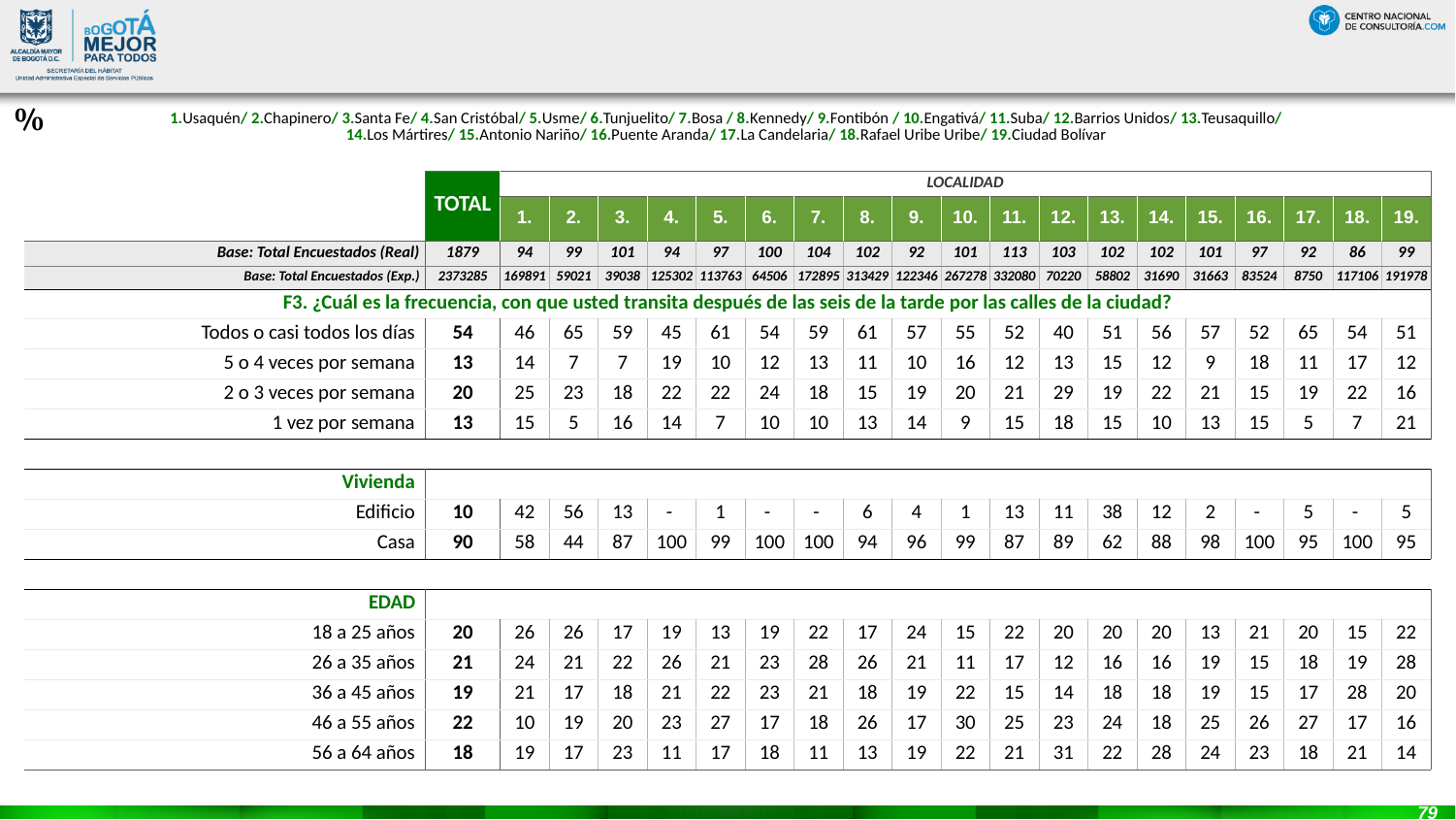

#
%
| 1.Usaquén/ 2.Chapinero/ 3.Santa Fe/ 4.San Cristóbal/ 5.Usme/ 6.Tunjuelito/ 7.Bosa / 8.Kennedy/ 9.Fontibón / 10.Engativá/ 11.Suba/ 12.Barrios Unidos/ 13.Teusaquillo/ 14.Los Mártires/ 15.Antonio Nariño/ 16.Puente Aranda/ 17.La Candelaria/ 18.Rafael Uribe Uribe/ 19.Ciudad Bolívar |
| --- |
|  | TOTAL | LOCALIDAD |  |  |  |  |  |  |  |  |  |  |  |  |  |  |  |  |  |  |
| --- | --- | --- | --- | --- | --- | --- | --- | --- | --- | --- | --- | --- | --- | --- | --- | --- | --- | --- | --- | --- |
|  |  | 1. | 2. | 3. | 4. | 5. | 6. | 7. | 8. | 9. | 10. | 11. | 12. | 13. | 14. | 15. | 16. | 17. | 18. | 19. |
| Base: Total Encuestados (Real) | 1879 | 94 | 99 | 101 | 94 | 97 | 100 | 104 | 102 | 92 | 101 | 113 | 103 | 102 | 102 | 101 | 97 | 92 | 86 | 99 |
| Base: Total Encuestados (Exp.) | 2373285 | 169891 | 59021 | 39038 | 125302 | 113763 | 64506 | 172895 | 313429 | 122346 | 267278 | 332080 | 70220 | 58802 | 31690 | 31663 | 83524 | 8750 | 117106 | 191978 |
| F3. ¿Cuál es la frecuencia, con que usted transita después de las seis de la tarde por las calles de la ciudad? |  |  |  |  |  |  |  |  |  |  |  |  |  |  |  |  |  |  |  |  |
| Todos o casi todos los días | 54 | 46 | 65 | 59 | 45 | 61 | 54 | 59 | 61 | 57 | 55 | 52 | 40 | 51 | 56 | 57 | 52 | 65 | 54 | 51 |
| 5 o 4 veces por semana | 13 | 14 | 7 | 7 | 19 | 10 | 12 | 13 | 11 | 10 | 16 | 12 | 13 | 15 | 12 | 9 | 18 | 11 | 17 | 12 |
| 2 o 3 veces por semana | 20 | 25 | 23 | 18 | 22 | 22 | 24 | 18 | 15 | 19 | 20 | 21 | 29 | 19 | 22 | 21 | 15 | 19 | 22 | 16 |
| 1 vez por semana | 13 | 15 | 5 | 16 | 14 | 7 | 10 | 10 | 13 | 14 | 9 | 15 | 18 | 15 | 10 | 13 | 15 | 5 | 7 | 21 |
|  |  |  |  |  |  |  |  |  |  |  |  |  |  |  |  |  |  |  |  |  |
| Vivienda |  |  |  |  |  |  |  |  |  |  |  |  |  |  |  |  |  |  |  |  |
| Edificio | 10 | 42 | 56 | 13 | - | 1 | - | - | 6 | 4 | 1 | 13 | 11 | 38 | 12 | 2 | - | 5 | - | 5 |
| Casa | 90 | 58 | 44 | 87 | 100 | 99 | 100 | 100 | 94 | 96 | 99 | 87 | 89 | 62 | 88 | 98 | 100 | 95 | 100 | 95 |
|  |  |  |  |  |  |  |  |  |  |  |  |  |  |  |  |  |  |  |  |  |
| EDAD |  |  |  |  |  |  |  |  |  |  |  |  |  |  |  |  |  |  |  |  |
| 18 a 25 años | 20 | 26 | 26 | 17 | 19 | 13 | 19 | 22 | 17 | 24 | 15 | 22 | 20 | 20 | 20 | 13 | 21 | 20 | 15 | 22 |
| 26 a 35 años | 21 | 24 | 21 | 22 | 26 | 21 | 23 | 28 | 26 | 21 | 11 | 17 | 12 | 16 | 16 | 19 | 15 | 18 | 19 | 28 |
| 36 a 45 años | 19 | 21 | 17 | 18 | 21 | 22 | 23 | 21 | 18 | 19 | 22 | 15 | 14 | 18 | 18 | 19 | 15 | 17 | 28 | 20 |
| 46 a 55 años | 22 | 10 | 19 | 20 | 23 | 27 | 17 | 18 | 26 | 17 | 30 | 25 | 23 | 24 | 18 | 25 | 26 | 27 | 17 | 16 |
| 56 a 64 años | 18 | 19 | 17 | 23 | 11 | 17 | 18 | 11 | 13 | 19 | 22 | 21 | 31 | 22 | 28 | 24 | 23 | 18 | 21 | 14 |
79